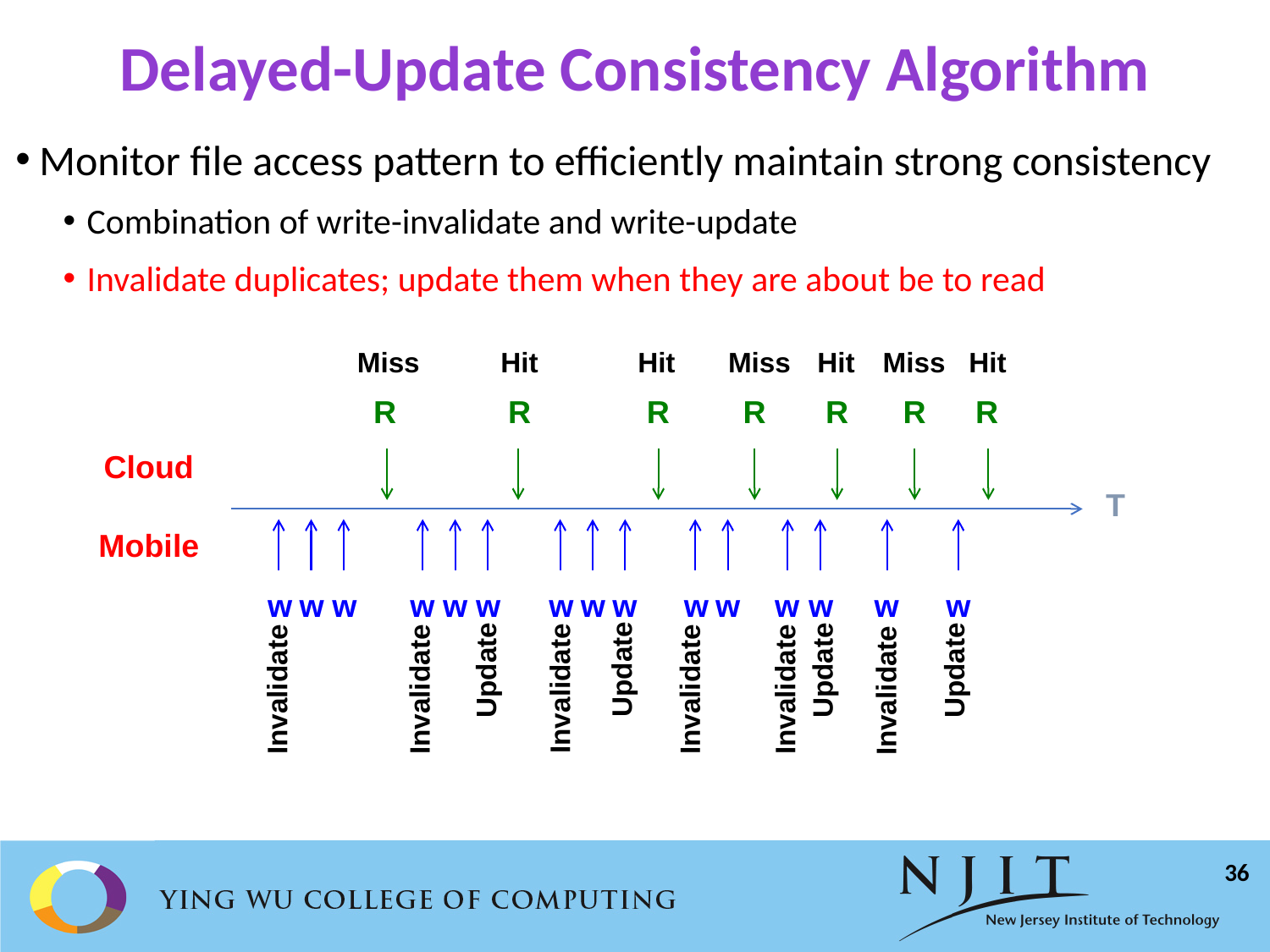

# Delayed-Update Consistency Algorithm
Monitor file access pattern to efficiently maintain strong consistency
Combination of write-invalidate and write-update
Invalidate duplicates; update them when they are about be to read
Miss
Hit
Hit
Miss
Hit
Miss
Hit
R
R
R
R
R
R
R
Cloud
T
Mobile
w
w
w
w
w
w
w
w
w
w
w
w
w
w
w
Update
Update
Update
Update
Invalidate
Invalidate
Invalidate
Invalidate
Invalidate
Invalidate
36